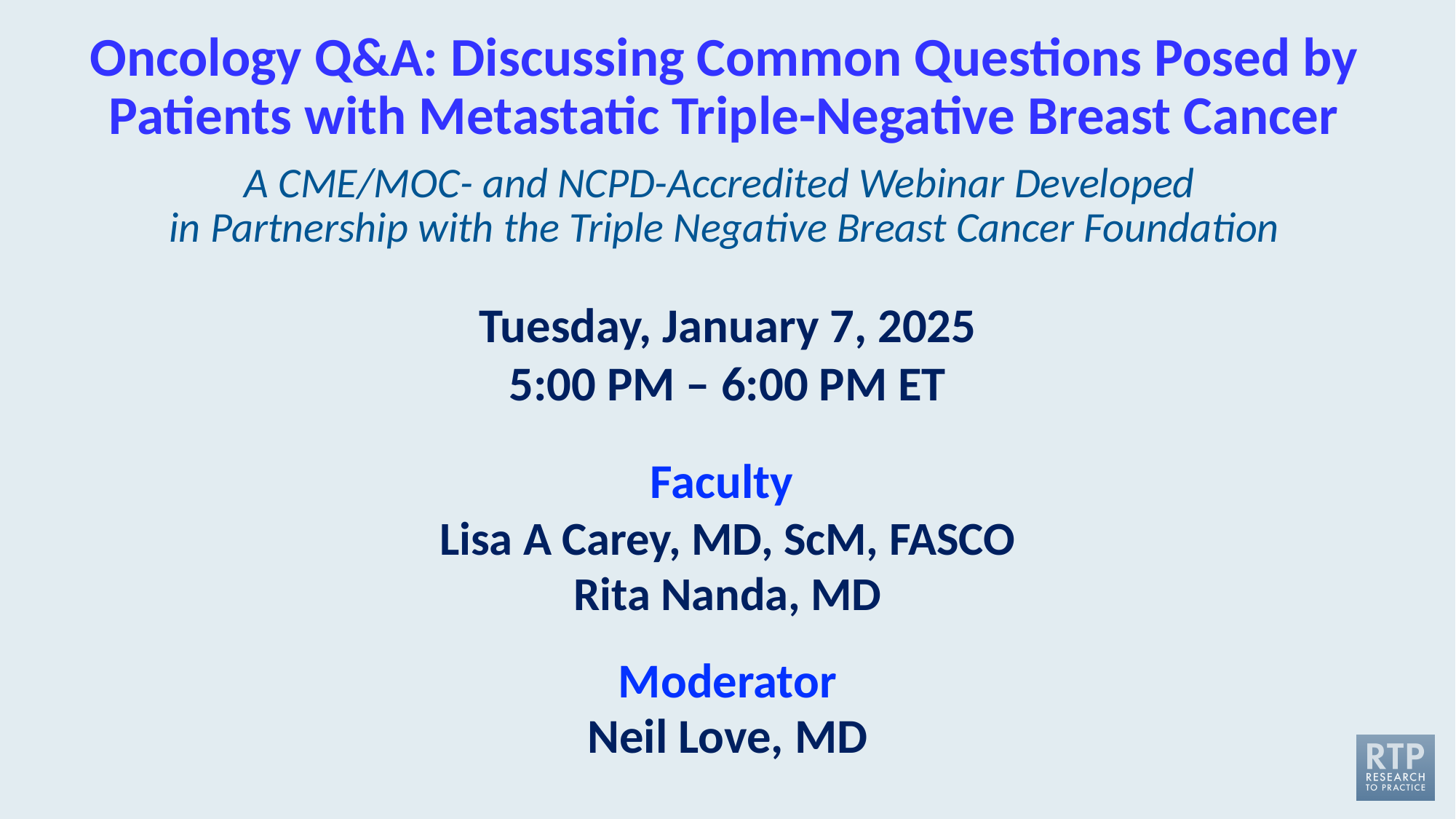

# Oncology Q&A: Discussing Common Questions Posed by Patients with Metastatic Triple-Negative Breast Cancer A CME/MOC- and NCPD-Accredited Webinar Developed in Partnership with the Triple Negative Breast Cancer Foundation
Tuesday, January 7, 2025
5:00 PM – 6:00 PM ET
Faculty
Lisa A Carey, MD, ScM, FASCO
Rita Nanda, MD
Moderator
Neil Love, MD